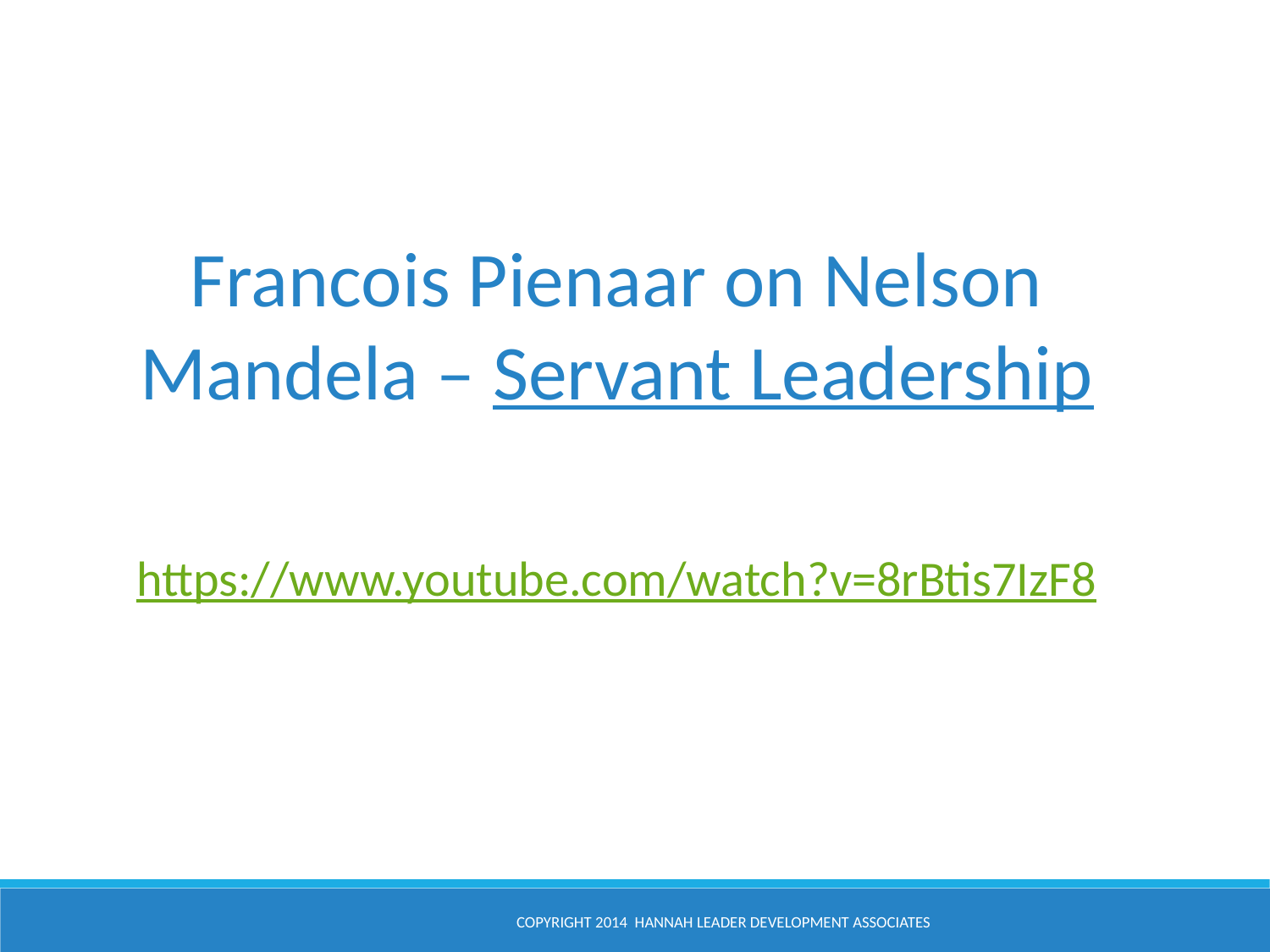

Francois Pienaar on Nelson Mandela – Servant Leadership
https://www.youtube.com/watch?v=8rBtis7IzF8